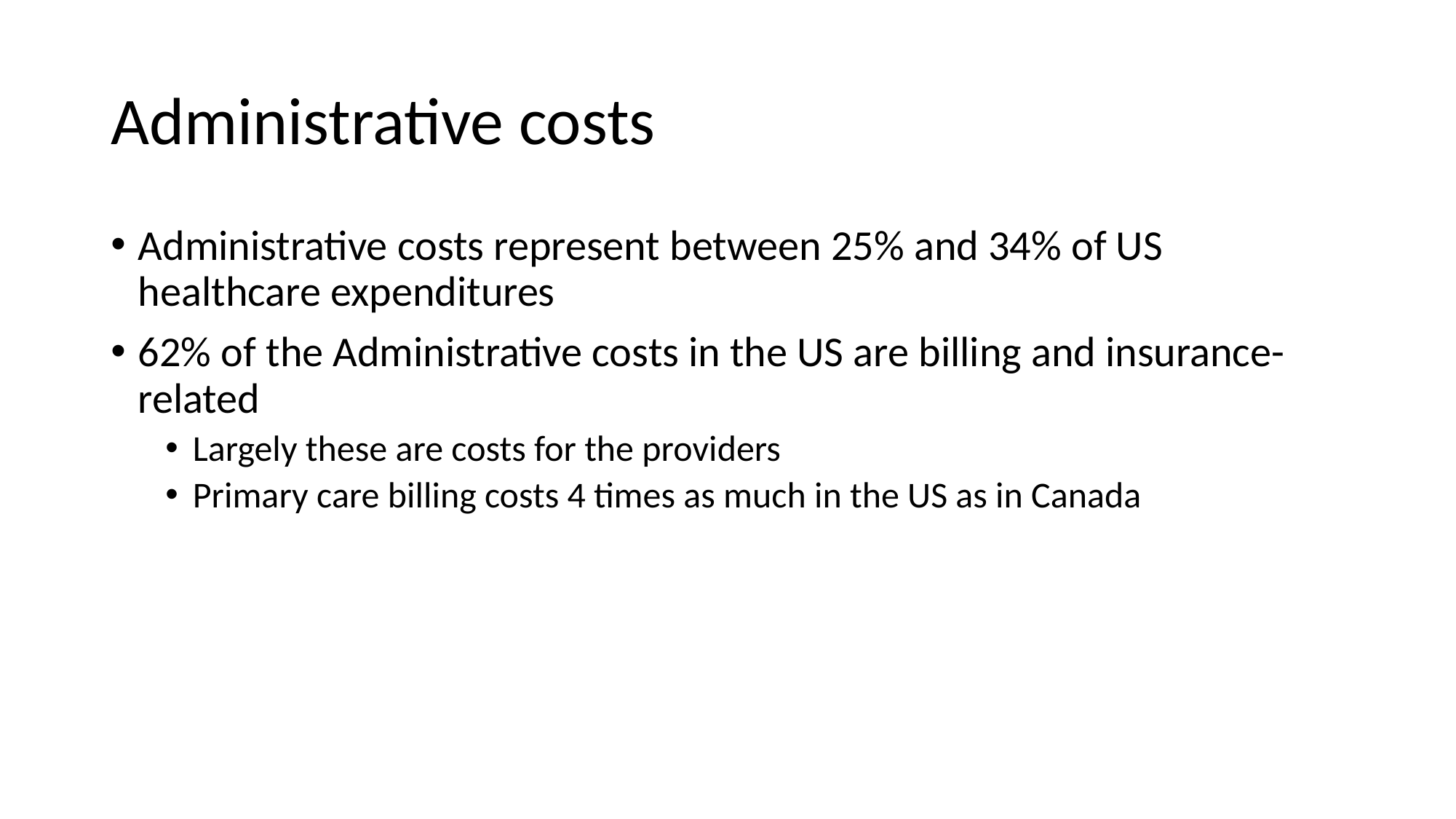

# Administrative costs
Administrative costs represent between 25% and 34% of US healthcare expenditures
62% of the Administrative costs in the US are billing and insurance-related
Largely these are costs for the providers
Primary care billing costs 4 times as much in the US as in Canada